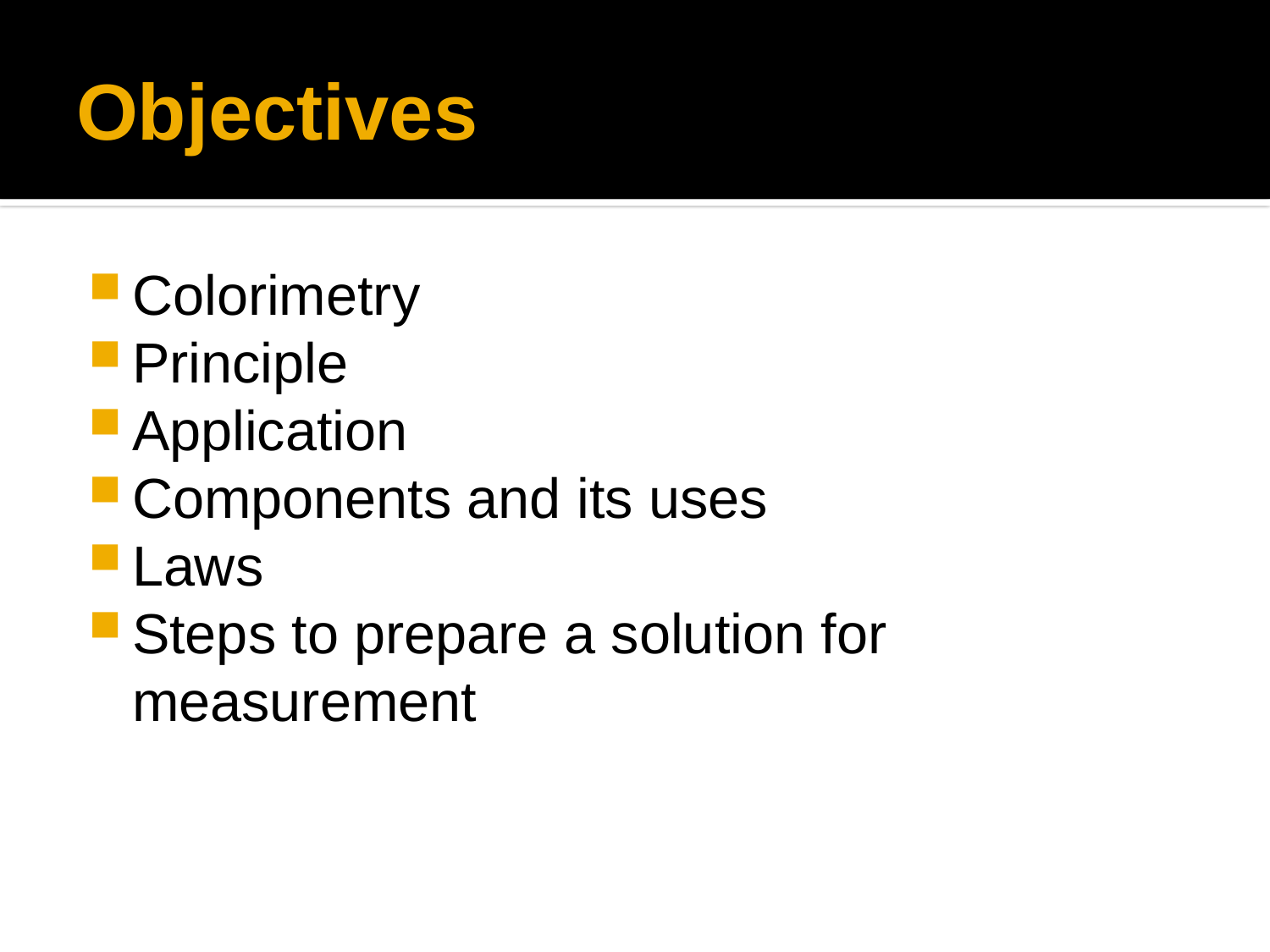

# Objectives
Colorimetry
Principle
Application
Components and its uses
Laws
Steps to prepare a solution for measurement